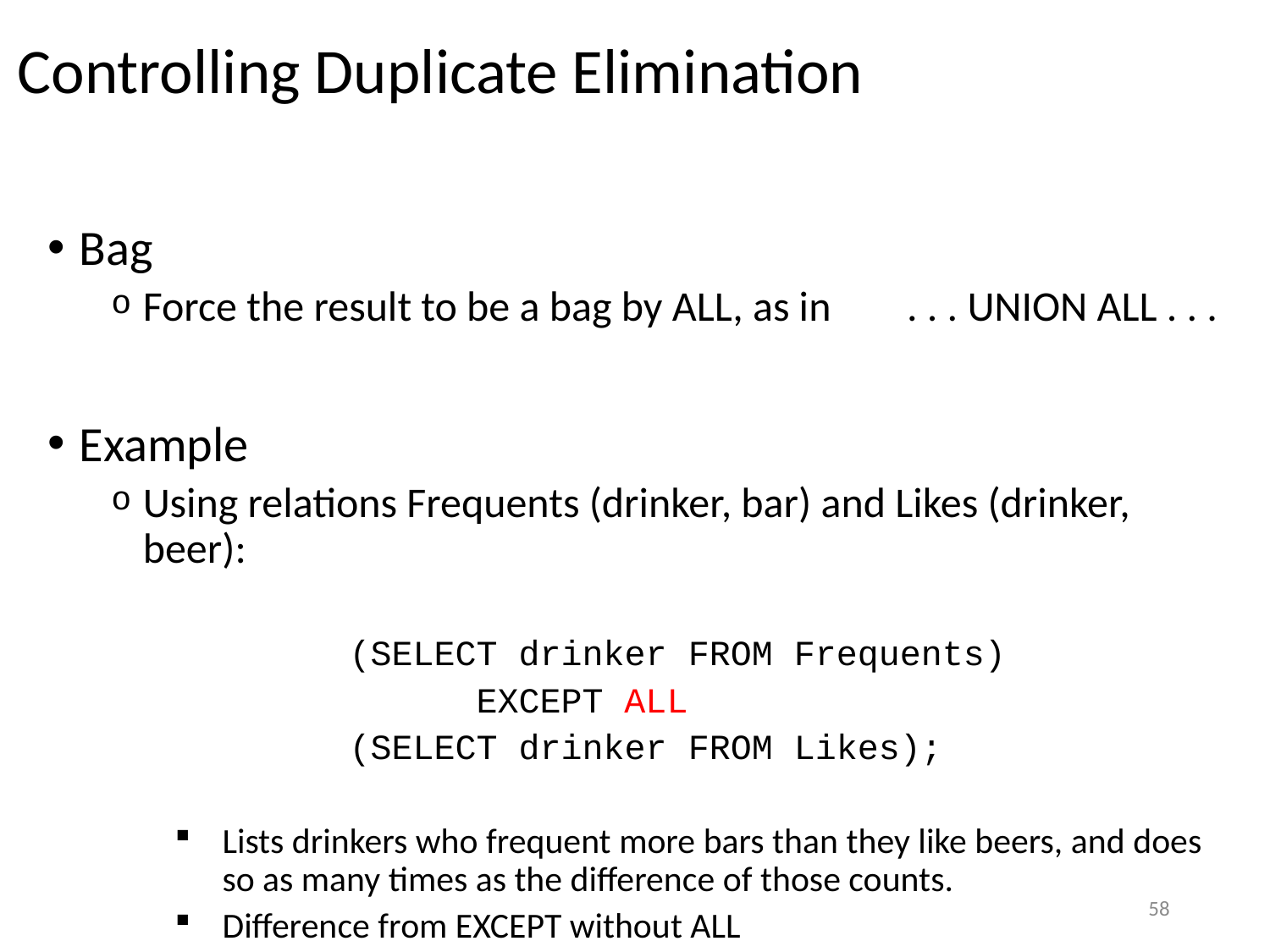

# Controlling Duplicate Elimination
Bag
Force the result to be a bag by ALL, as in        . . . UNION ALL . . .

Example
Using relations Frequents (drinker, bar) and Likes (drinker, beer):

		(SELECT drinker FROM Frequents)
			EXCEPT ALL
		(SELECT drinker FROM Likes);

Lists drinkers who frequent more bars than they like beers, and does so as many times as the difference of those counts.
Difference from EXCEPT without ALL
58